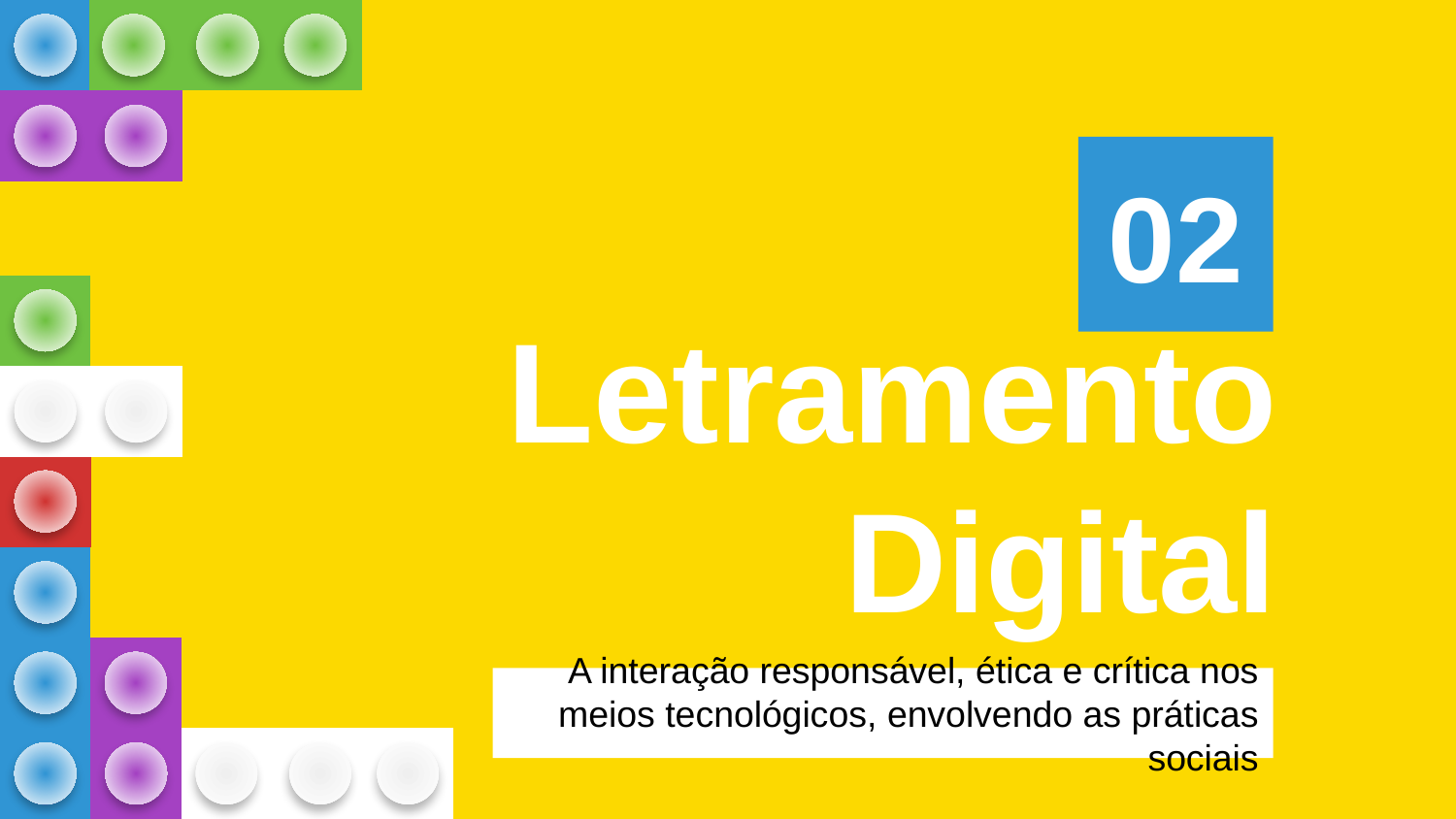

# 02
02
Letramento Digital
A interação responsável, ética e crítica nos meios tecnológicos, envolvendo as práticas sociais